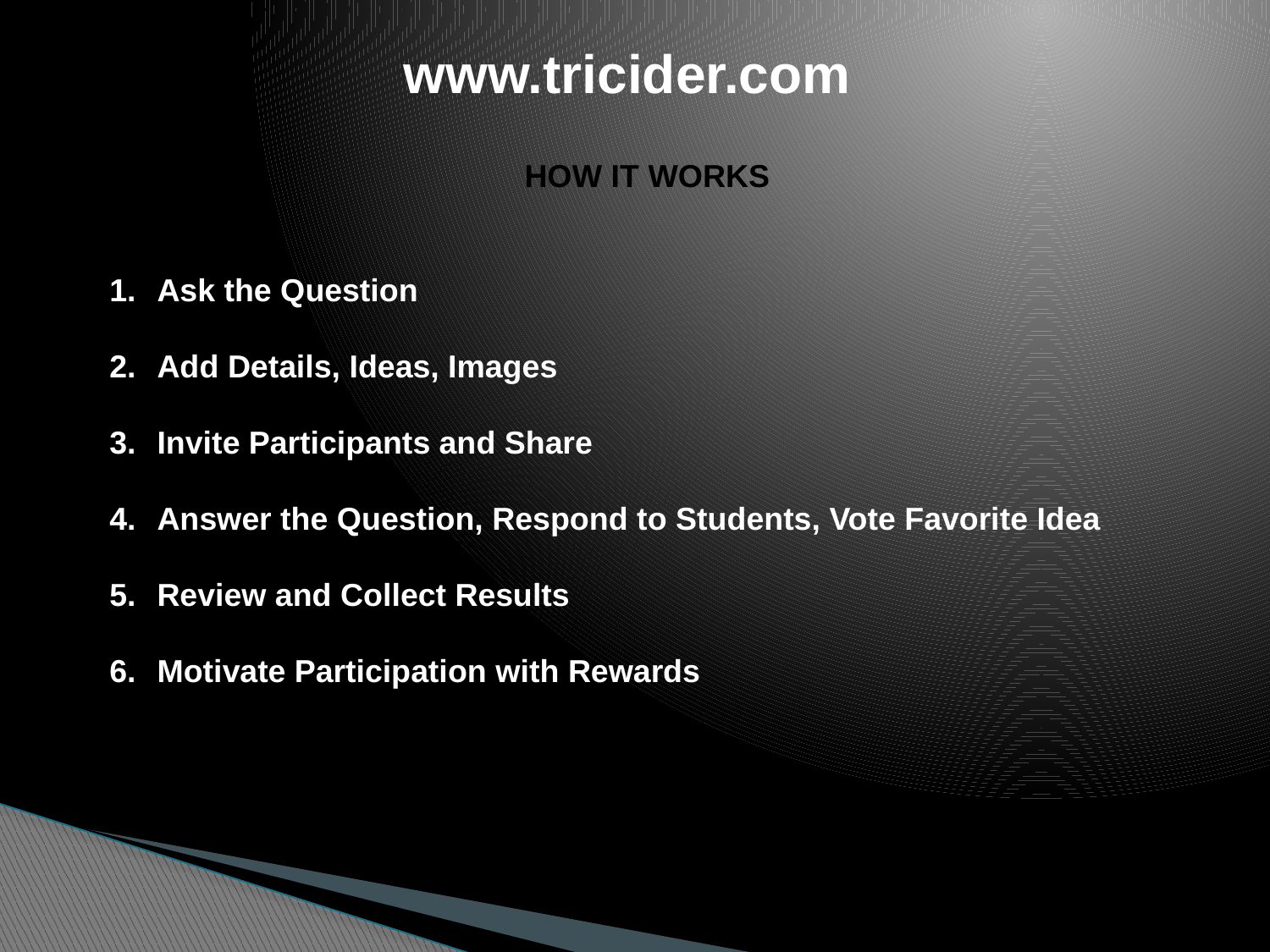

www.tricider.com
#
HOW IT WORKS

Ask the Question
Add Details, Ideas, Images
Invite Participants and Share
Answer the Question, Respond to Students, Vote Favorite Idea
Review and Collect Results
Motivate Participation with Rewards